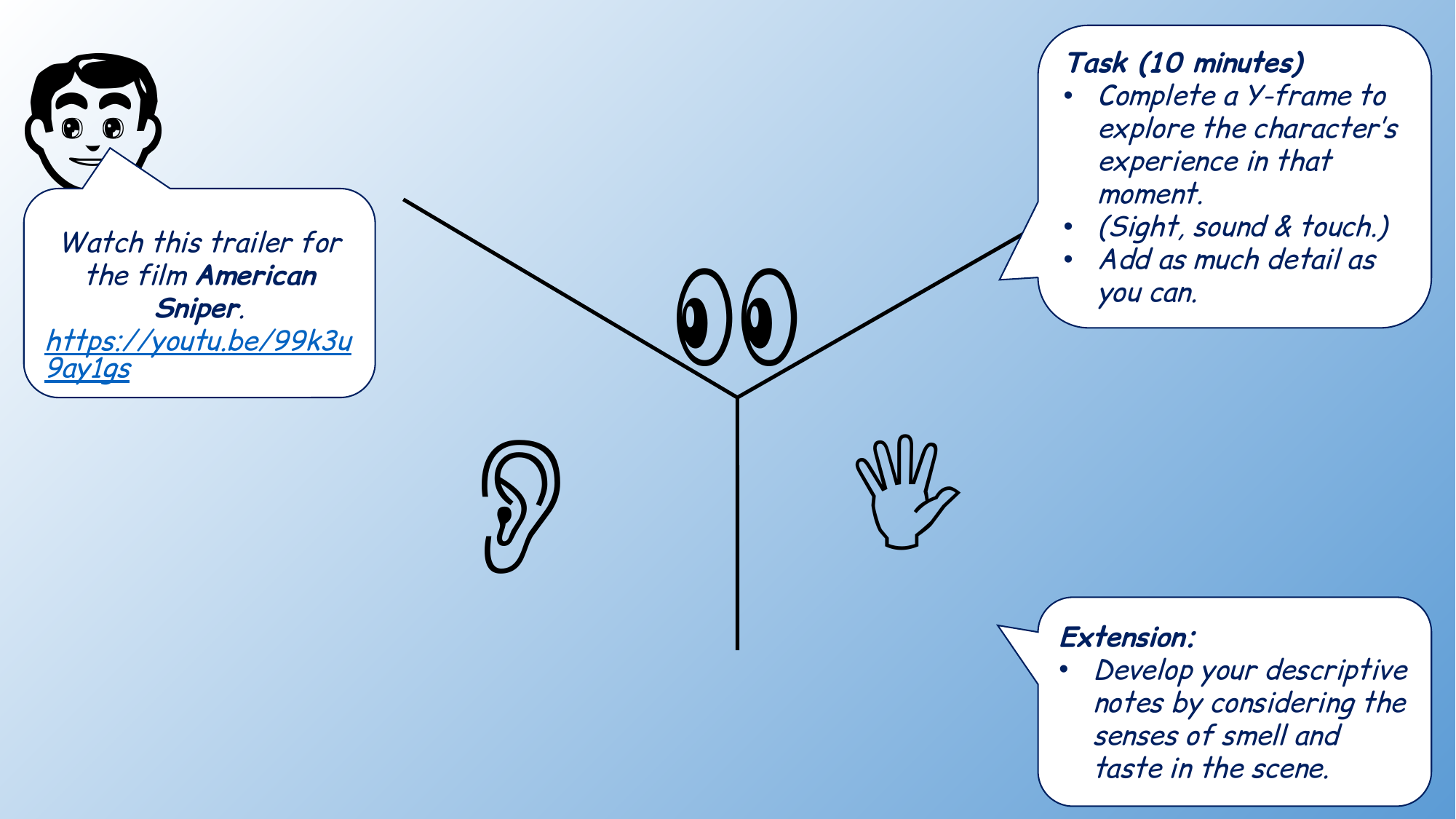

👨‍🏫
Task (10 minutes)
Complete a Y-frame to explore the character’s experience in that moment.
(Sight, sound & touch.)
Add as much detail as you can.
Watch this trailer for the film American Sniper.
https://youtu.be/99k3u9ay1gs

👀
👂
🖐️
Extension:
Develop your descriptive notes by considering the senses of smell and taste in the scene.